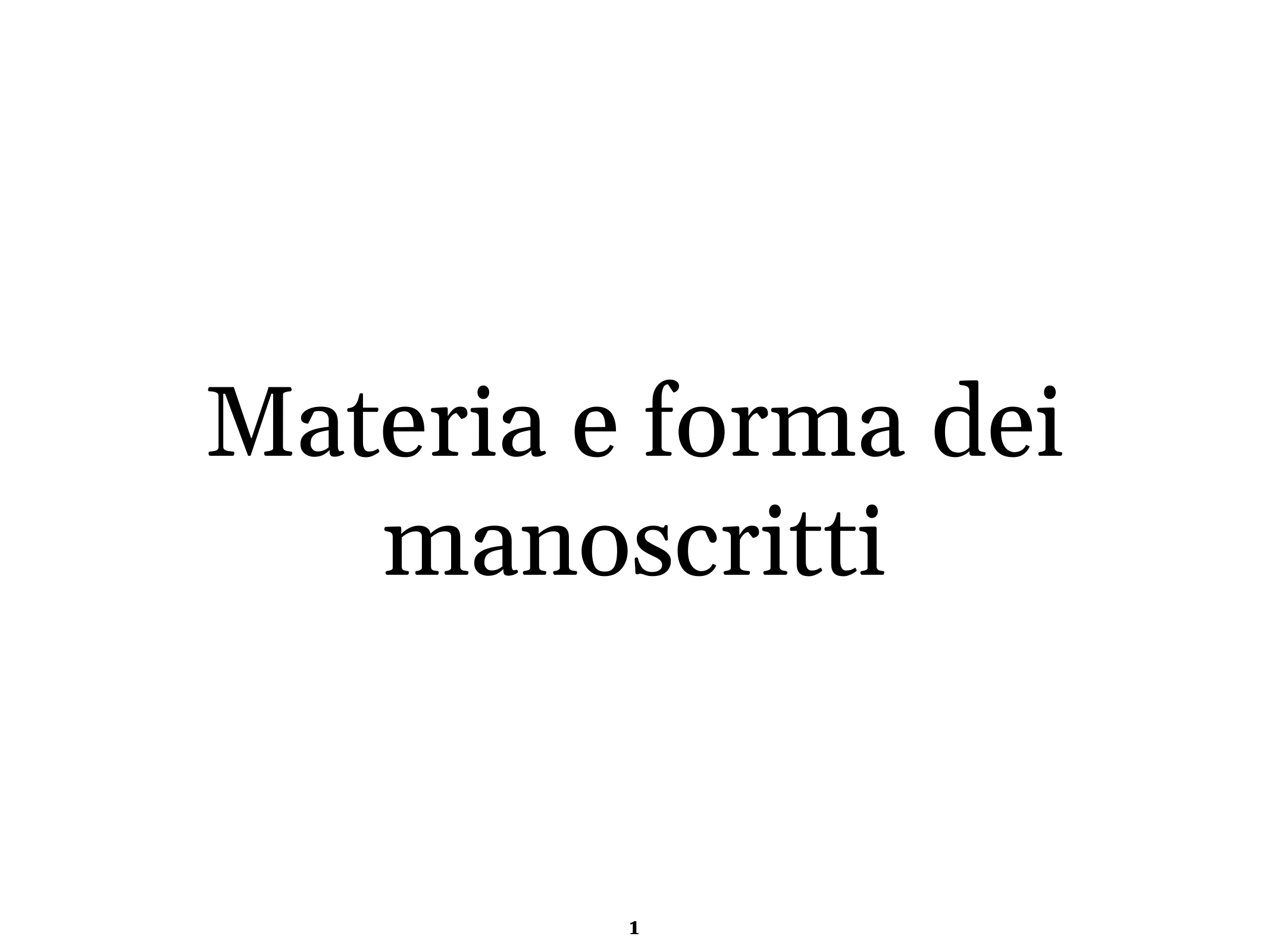

# Materia e forma dei manoscritti
1